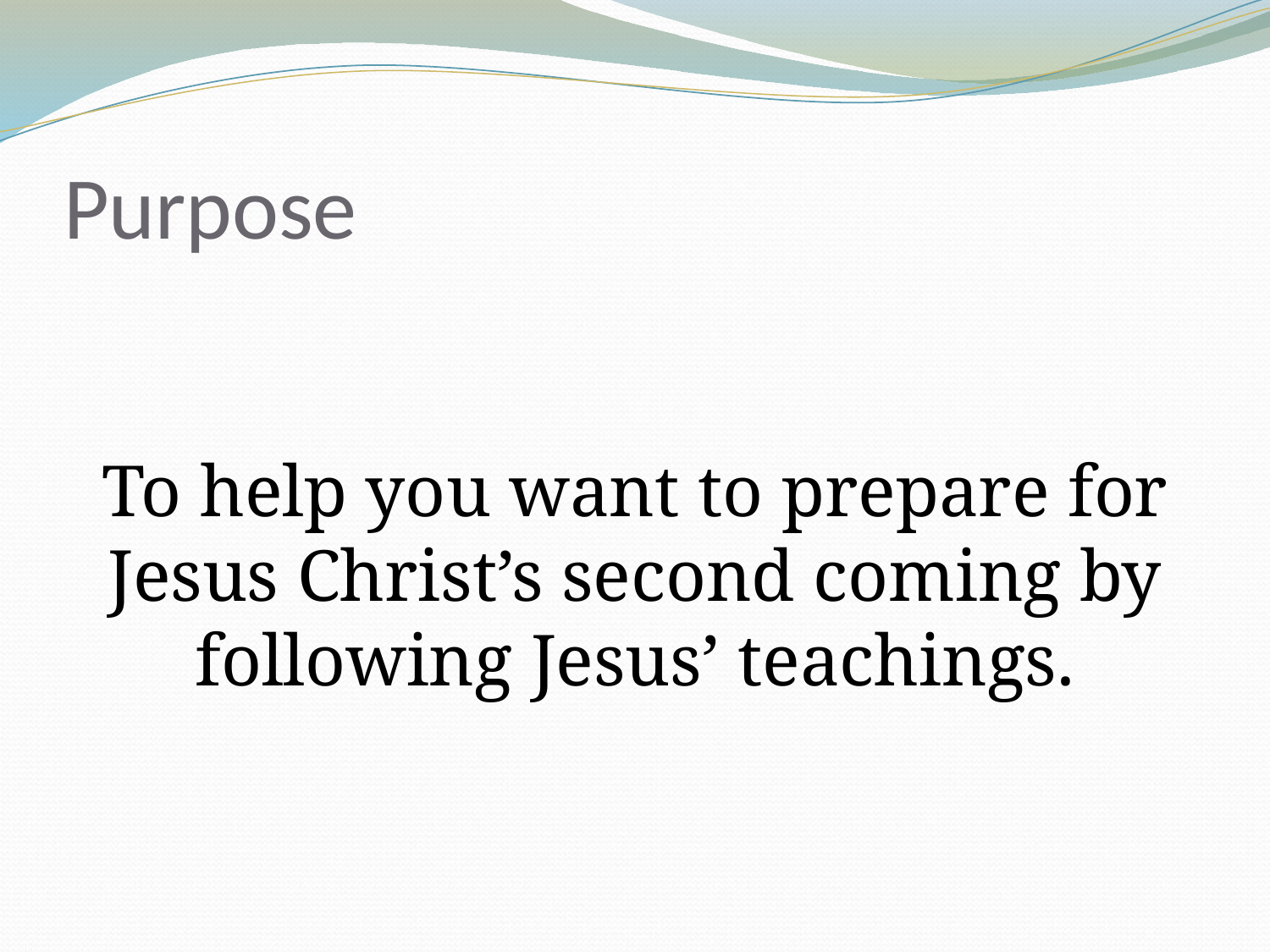

To help you want to prepare for Jesus Christ’s second coming by following Jesus’ teachings.
Purpose